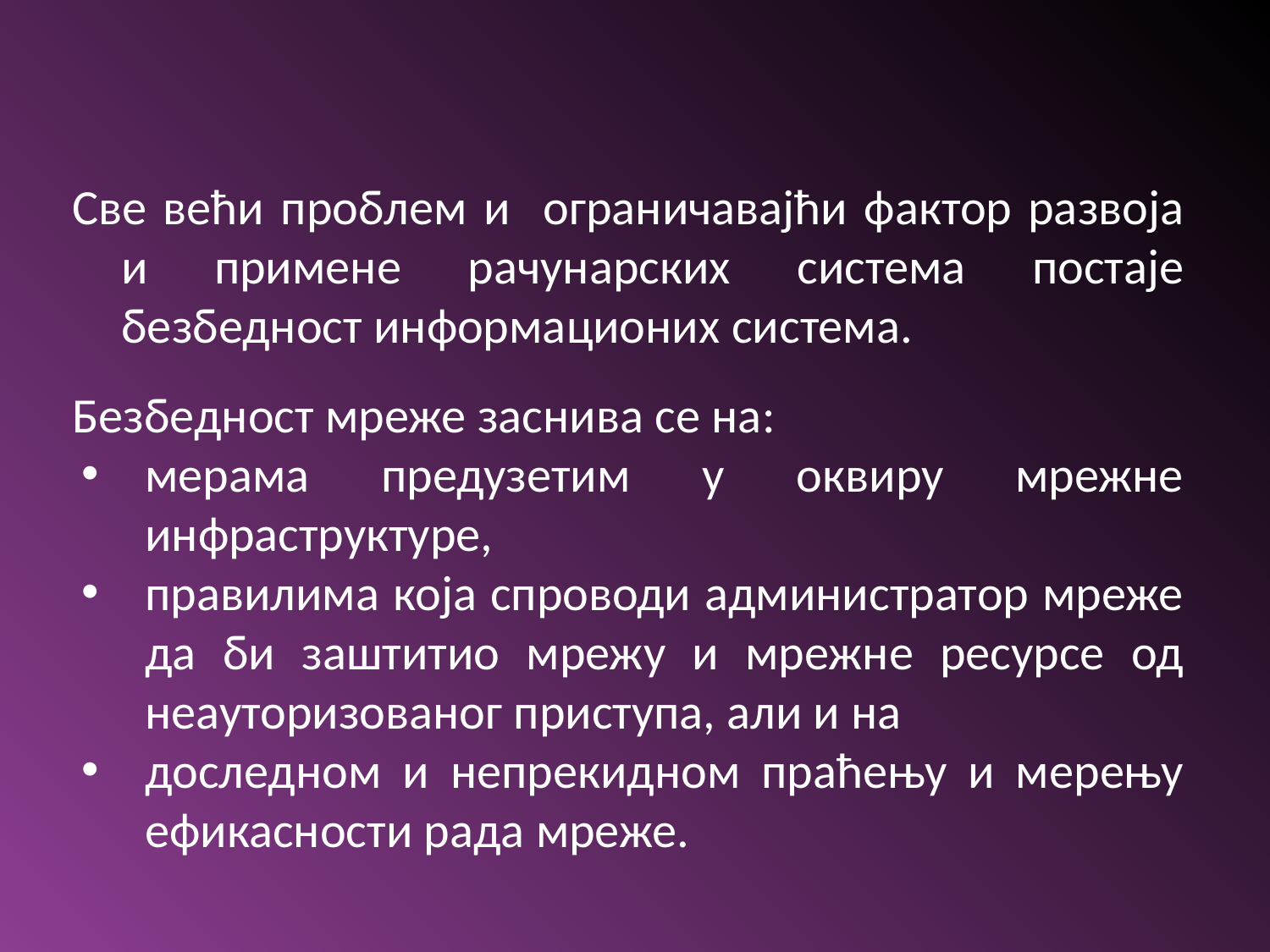

Све већи проблем и  ограничавајћи фактор развоја и примене рачунарских система постаје безбедност информационих система.
Безбедност мреже заснива се на:
мерама предузетим у оквиру мрежне инфраструктуре,
правилима која спроводи администратор мреже да би заштитио мрежу и мрежне ресурсе од неауторизованог приступа, али и на
доследном и непрекидном праћењу и мерењу ефикасности рада мреже.